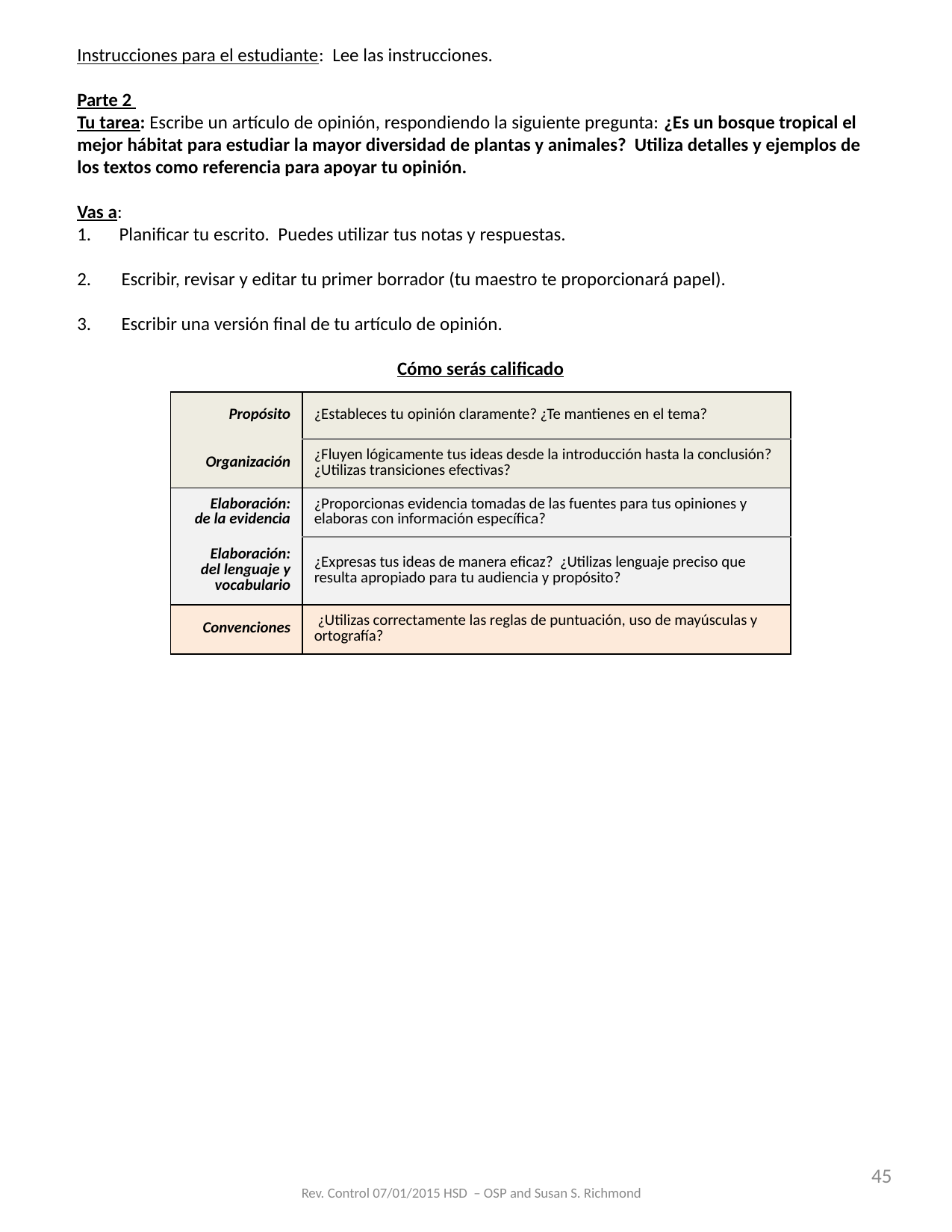

Instrucciones para el estudiante:  Lee las instrucciones.

Parte 2
Tu tarea: Escribe un artículo de opinión, respondiendo la siguiente pregunta: ¿Es un bosque tropical el mejor hábitat para estudiar la mayor diversidad de plantas y animales?  Utiliza detalles y ejemplos de los textos como referencia para apoyar tu opinión.

Vas a:
Planificar tu escrito.  Puedes utilizar tus notas y respuestas.

Escribir, revisar y editar tu primer borrador (tu maestro te proporcionará papel).

Escribir una versión final de tu artículo de opinión.

Cómo serás calificado

| Propósito | ¿Estableces tu opinión claramente? ¿Te mantienes en el tema? |
| --- | --- |
| Organización | ¿Fluyen lógicamente tus ideas desde la introducción hasta la conclusión? ¿Utilizas transiciones efectivas? |
| Elaboración: de la evidencia | ¿Proporcionas evidencia tomadas de las fuentes para tus opiniones y elaboras con información específica? |
| Elaboración: del lenguaje y vocabulario | ¿Expresas tus ideas de manera eficaz? ¿Utilizas lenguaje preciso que resulta apropiado para tu audiencia y propósito? |
| Convenciones | ¿Utilizas correctamente las reglas de puntuación, uso de mayúsculas y ortografía? |
45